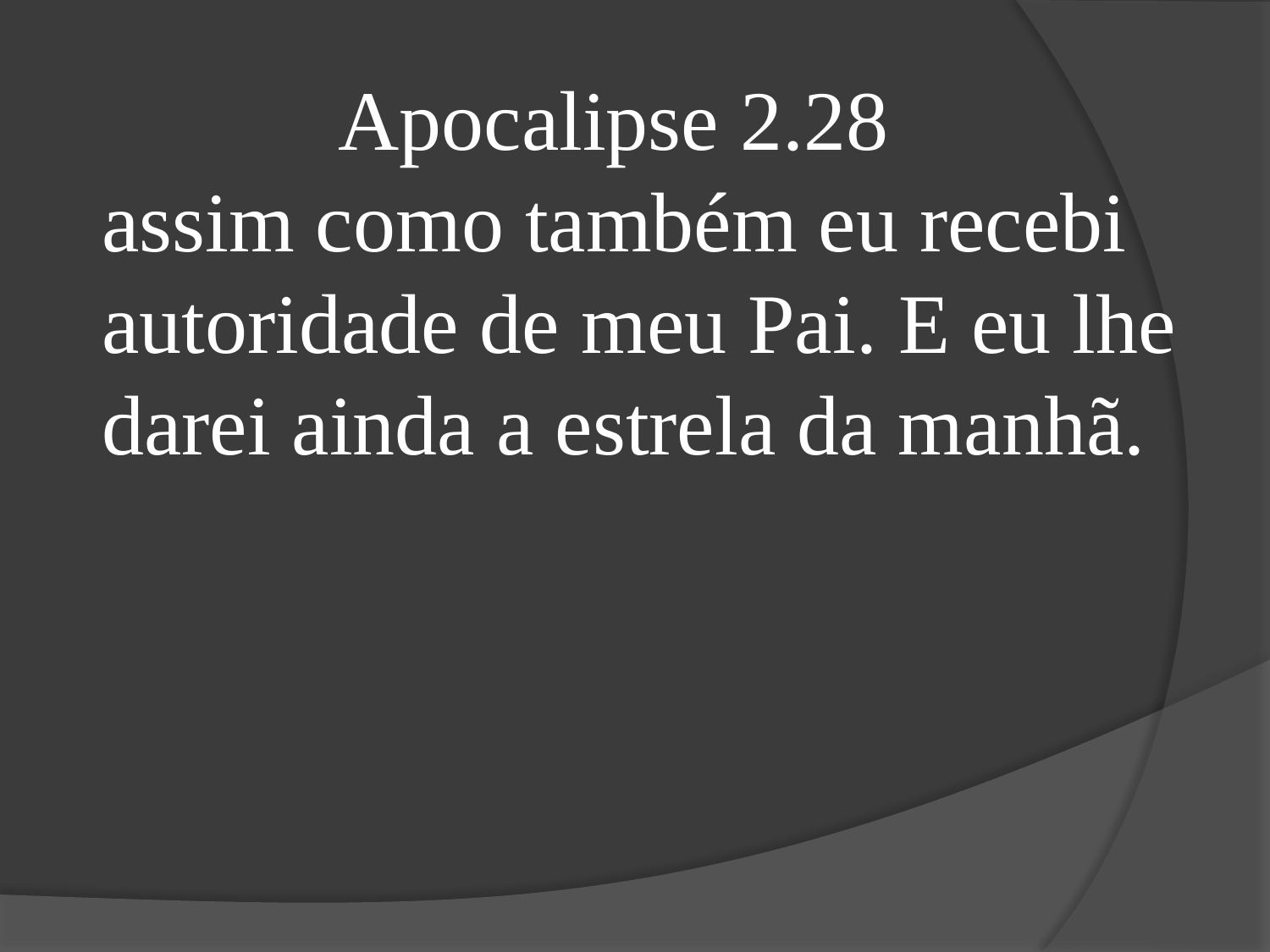

Apocalipse 2.28
assim como também eu recebi autoridade de meu Pai. E eu lhe darei ainda a estrela da manhã.